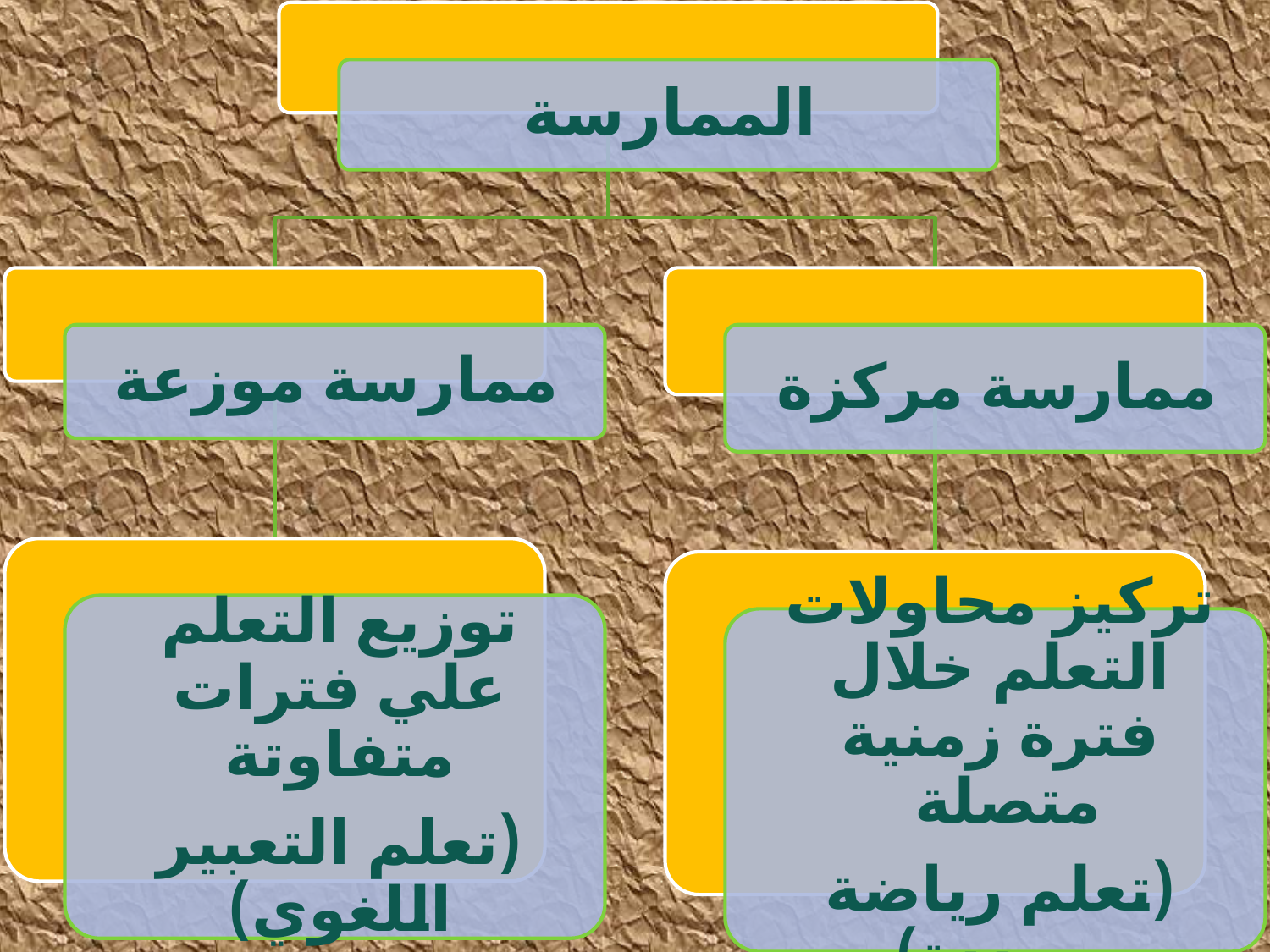

الممارسة
ممارسة موزعة
توزيع التعلم علي فترات متفاوتة
(تعلم التعبير اللغوي)
ممارسة مركزة
تركيز محاولات التعلم خلال فترة زمنية متصلة
(تعلم رياضة محددة)
#